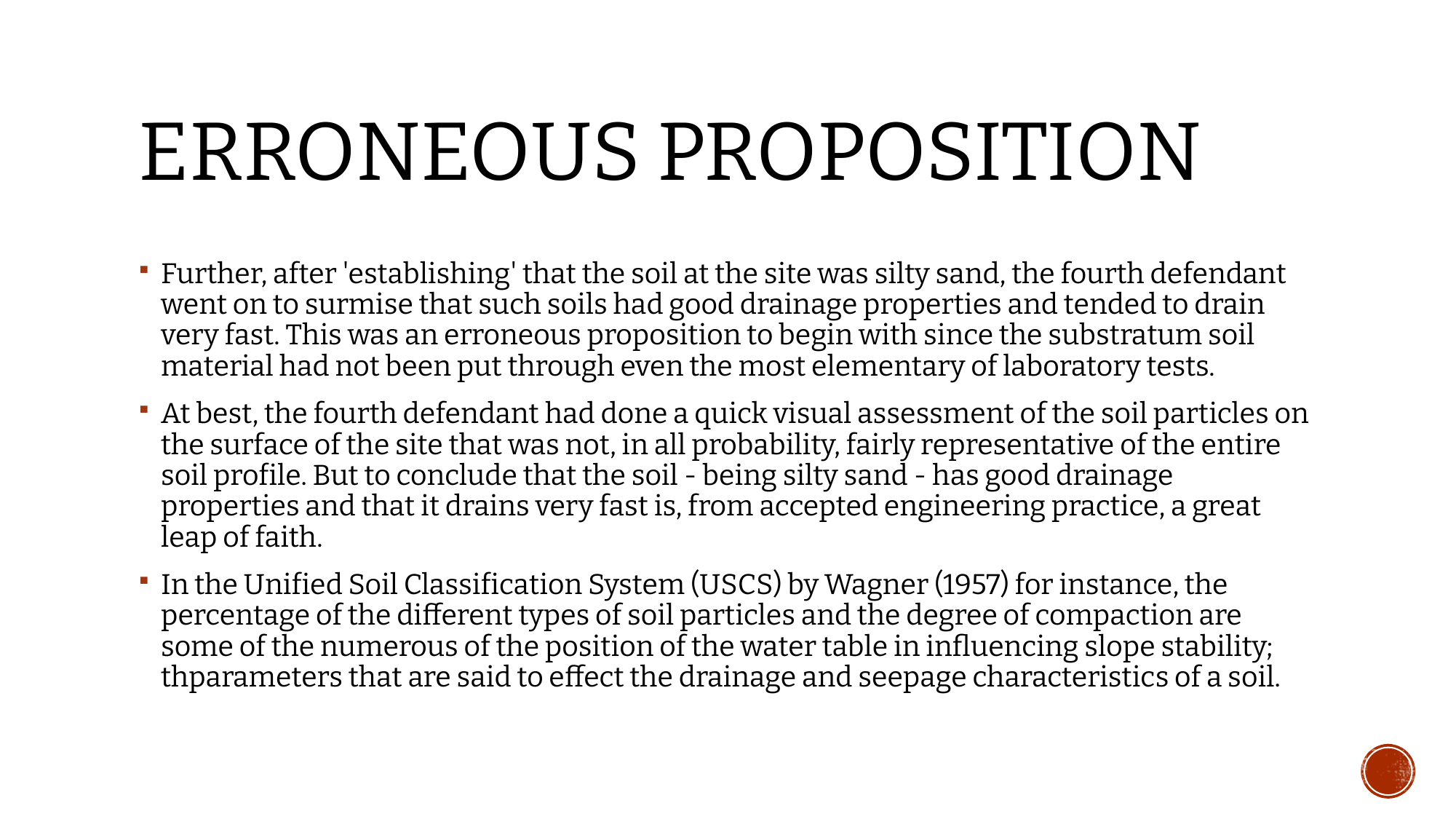

# ERRONEOUS PROPOSITION
Further, after 'establishing' that the soil at the site was silty sand, the fourth defendant went on to surmise that such soils had good drainage properties and tended to drain very fast. This was an erroneous proposition to begin with since the substratum soil material had not been put through even the most elementary of laboratory tests.
At best, the fourth defendant had done a quick visual assessment of the soil particles on the surface of the site that was not, in all probability, fairly representative of the entire soil profile. But to conclude that the soil - being silty sand - has good drainage properties and that it drains very fast is, from accepted engineering practice, a great leap of faith.
In the Unified Soil Classification System (USCS) by Wagner (1957) for instance, the percentage of the different types of soil particles and the degree of compaction are some of the numerous of the position of the water table in influencing slope stability; thparameters that are said to effect the drainage and seepage characteristics of a soil.